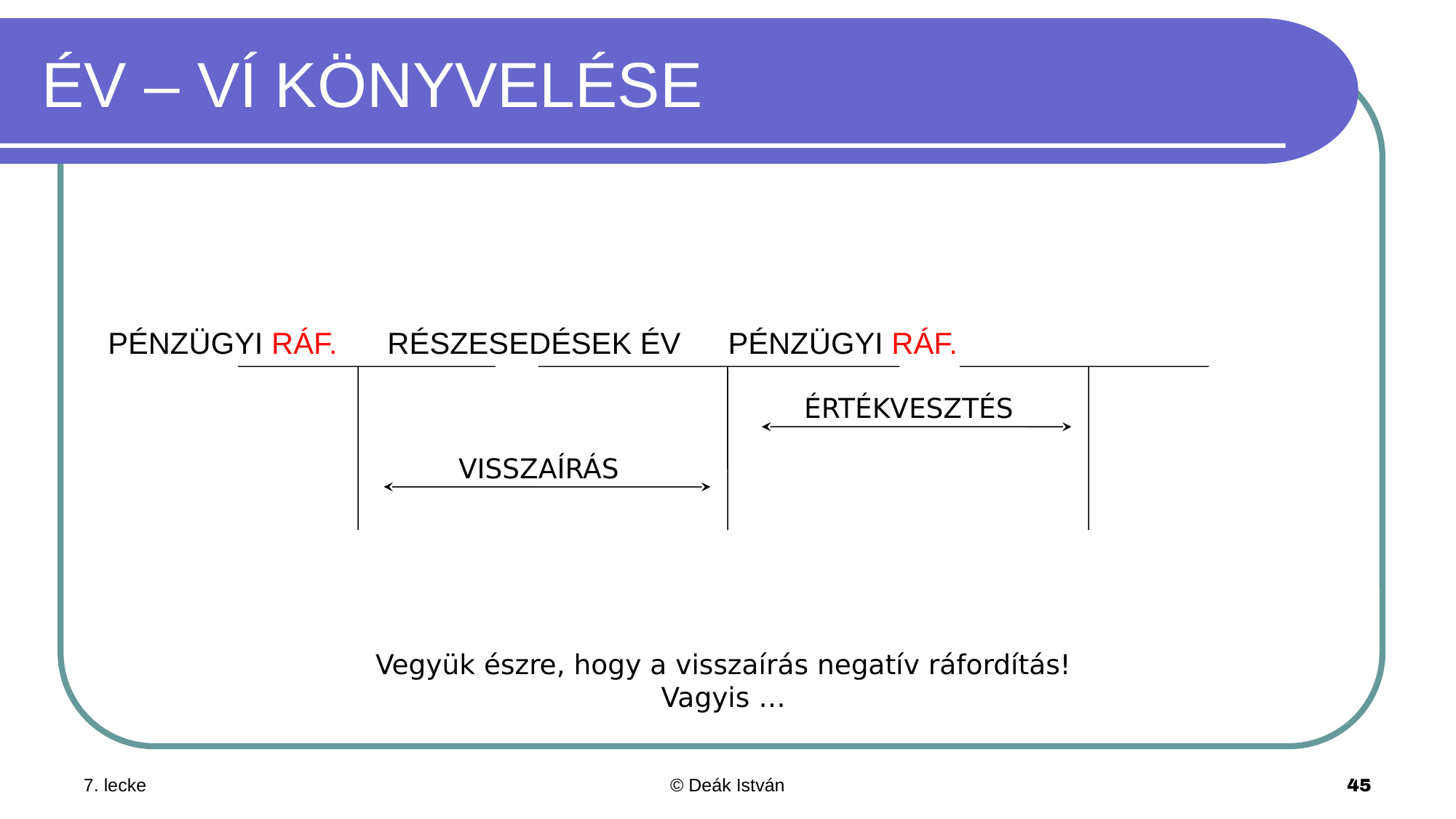

# ÉV – VÍ KÖNYVELÉSE

PÉNZÜGYI RÁF.      RÉSZESEDÉSEK ÉV	    PÉNZÜGYI RÁF.

ÉRTÉKVESZTÉS

VISSZAÍRÁS

Vegyük észre, hogy a visszaírás negatív ráfordítás!
Vagyis …
7. lecke
© Deák István
45